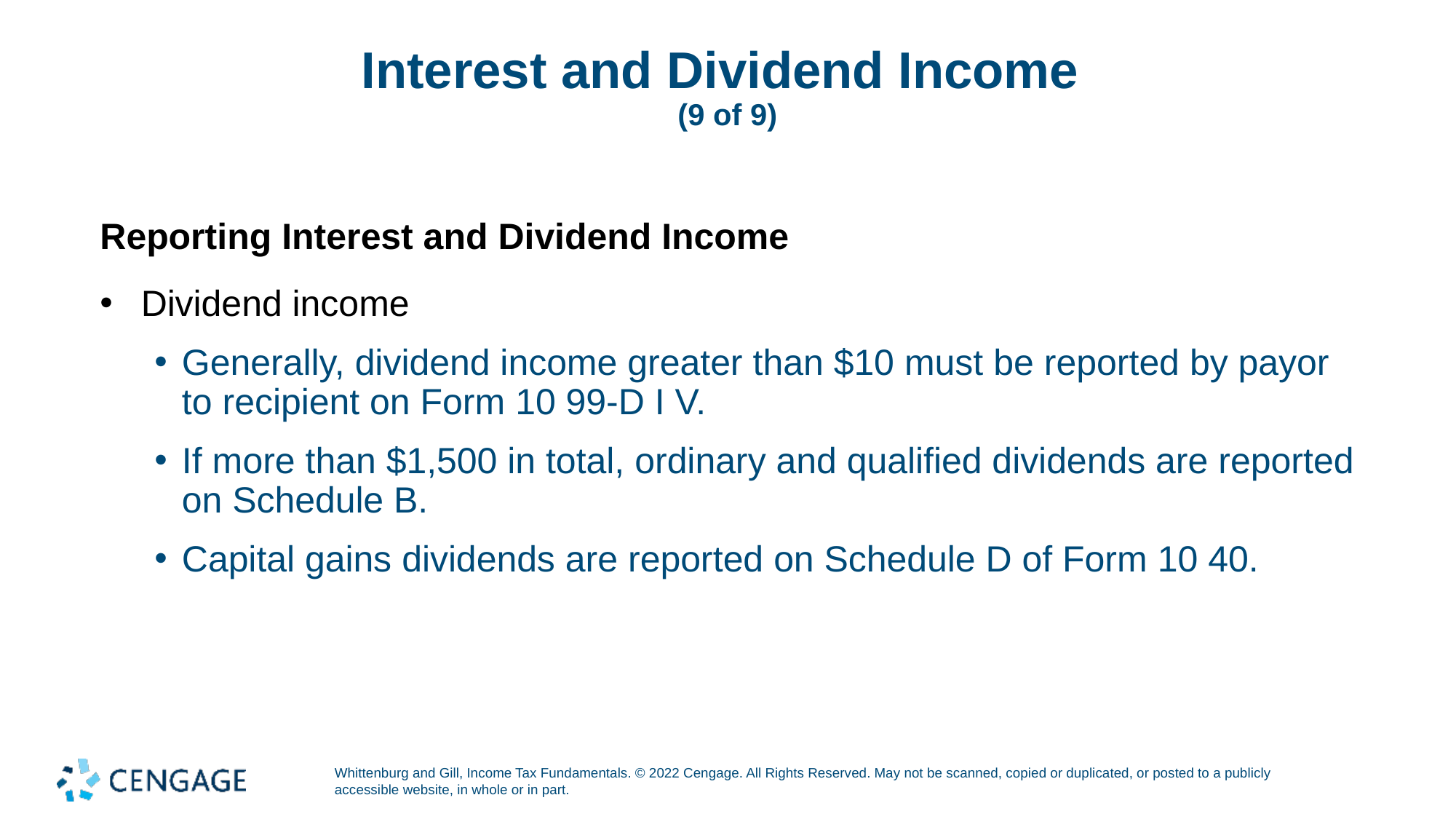

# Interest and Dividend Income (9 of 9)
Reporting Interest and Dividend Income
Dividend income
Generally, dividend income greater than $10 must be reported by payor to recipient on Form 10 99-D I V.
If more than $1,500 in total, ordinary and qualified dividends are reported on Schedule B.
Capital gains dividends are reported on Schedule D of Form 10 40.